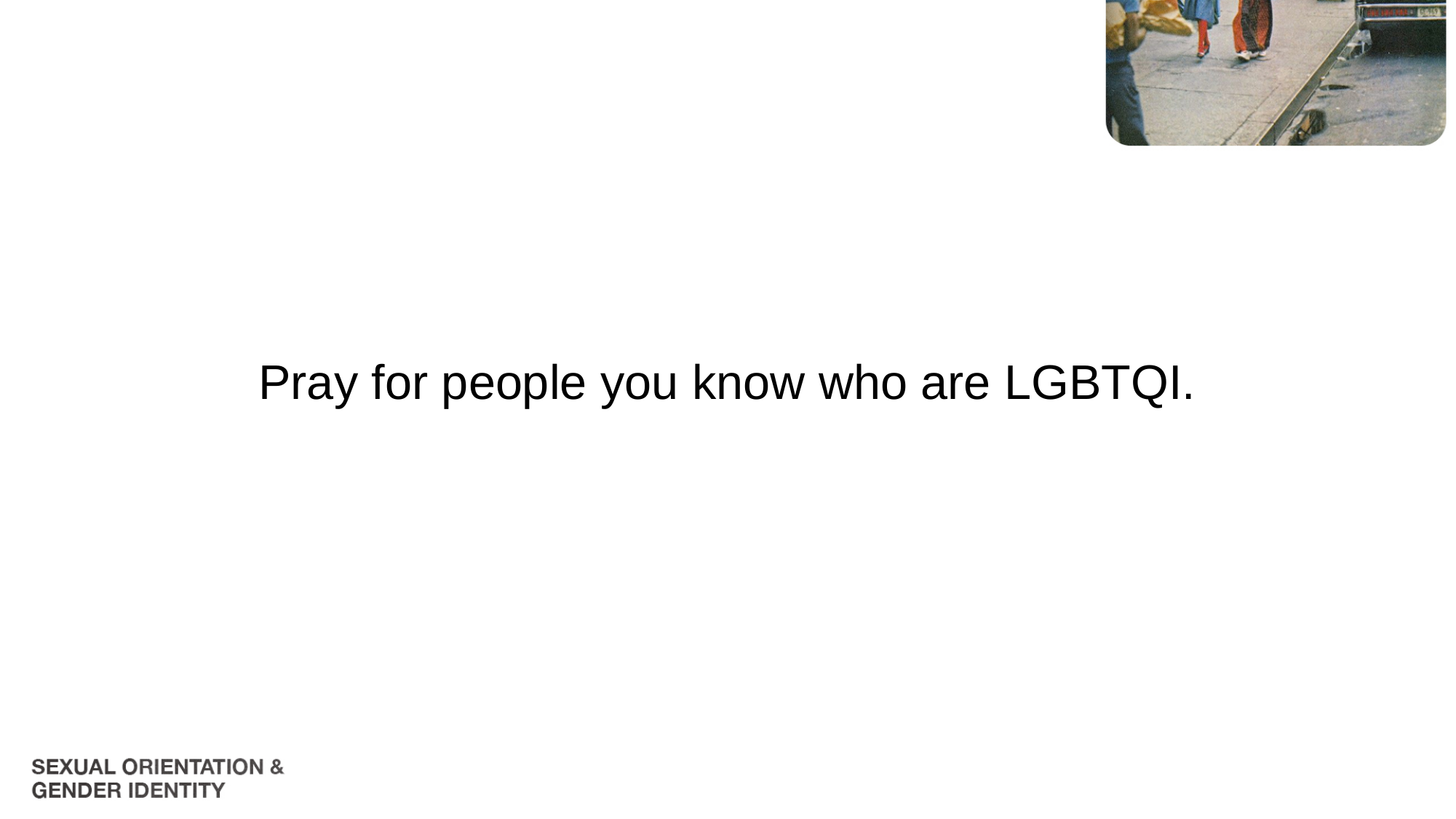

Pray for people you know who are LGBTQI.